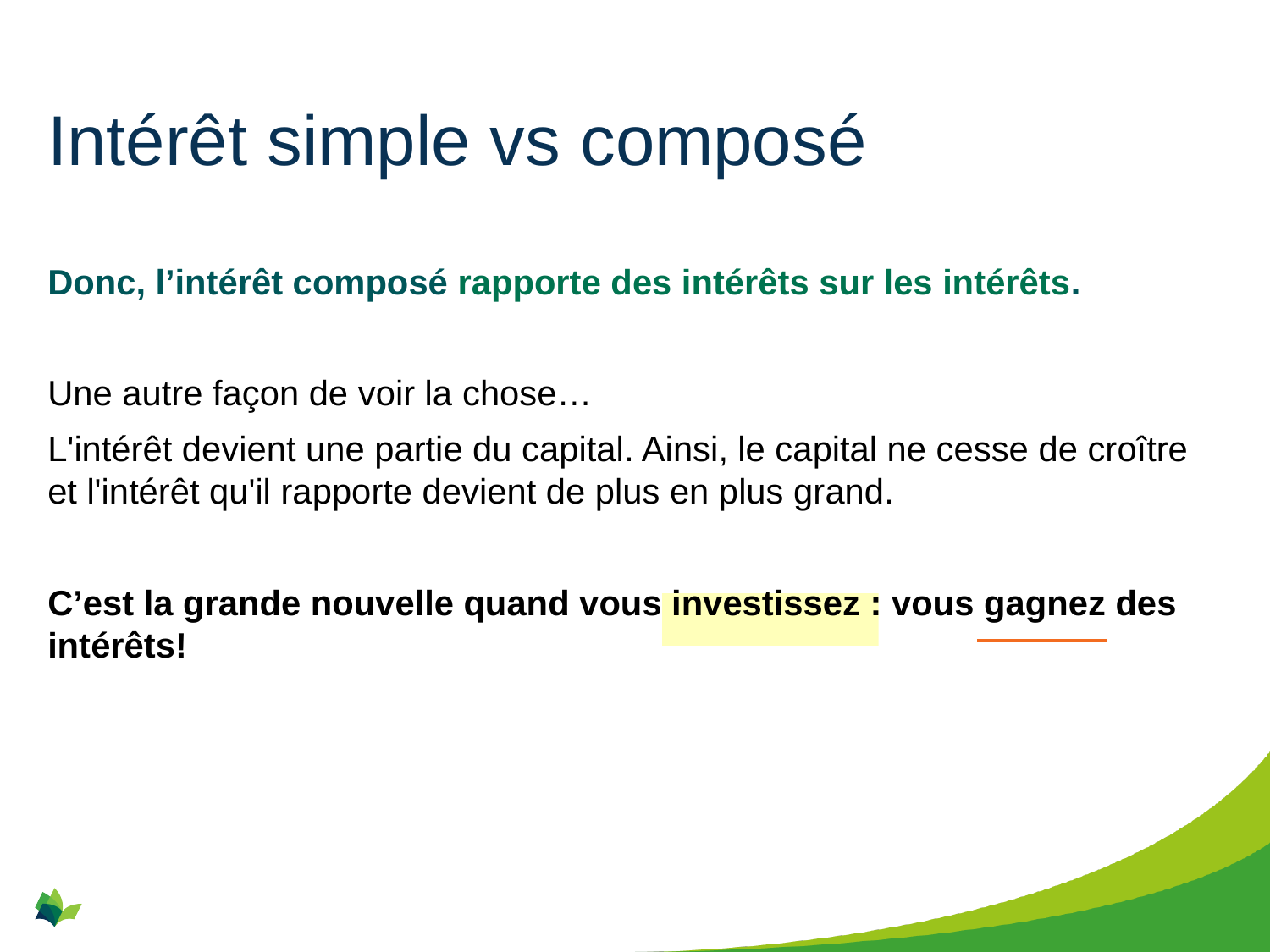

# Intérêt simple vs composé
Donc, l’intérêt composé rapporte des intérêts sur les intérêts.

Une autre façon de voir la chose…
L'intérêt devient une partie du capital. Ainsi, le capital ne cesse de croître et l'intérêt qu'il rapporte devient de plus en plus grand.

C’est la grande nouvelle quand vous investissez : vous gagnez des intérêts!